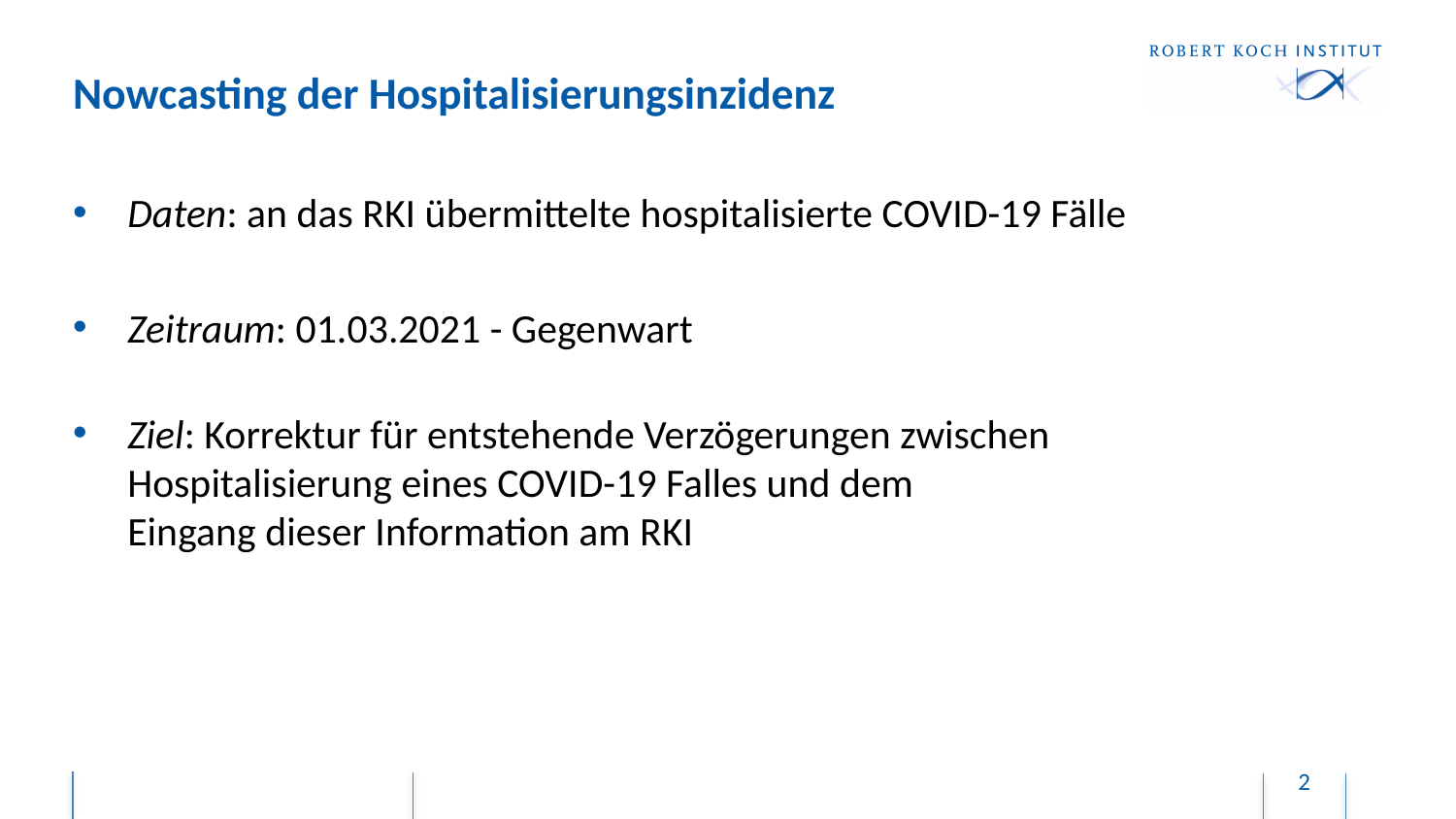

# Nowcasting der Hospitalisierungsinzidenz
Daten: an das RKI übermittelte hospitalisierte COVID-19 Fälle

Zeitraum: 01.03.2021 - Gegenwart
Ziel: Korrektur für entstehende Verzögerungen zwischen
Hospitalisierung eines COVID-19 Falles und dem
Eingang dieser Information am RKI

2